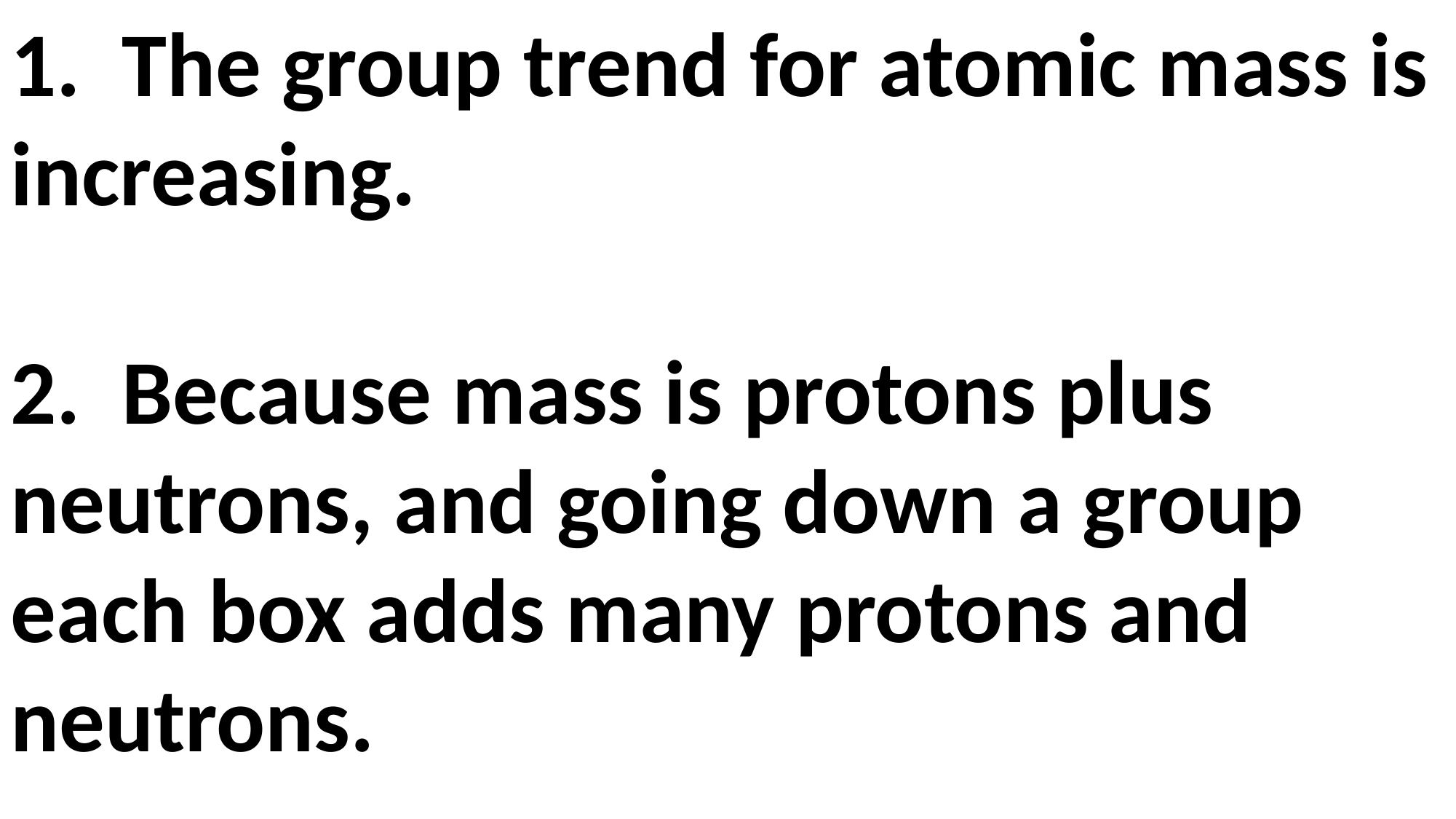

1.  The group trend for atomic mass is increasing.

2.  Because mass is protons plus neutrons, and going down a group each box adds many protons and neutrons.